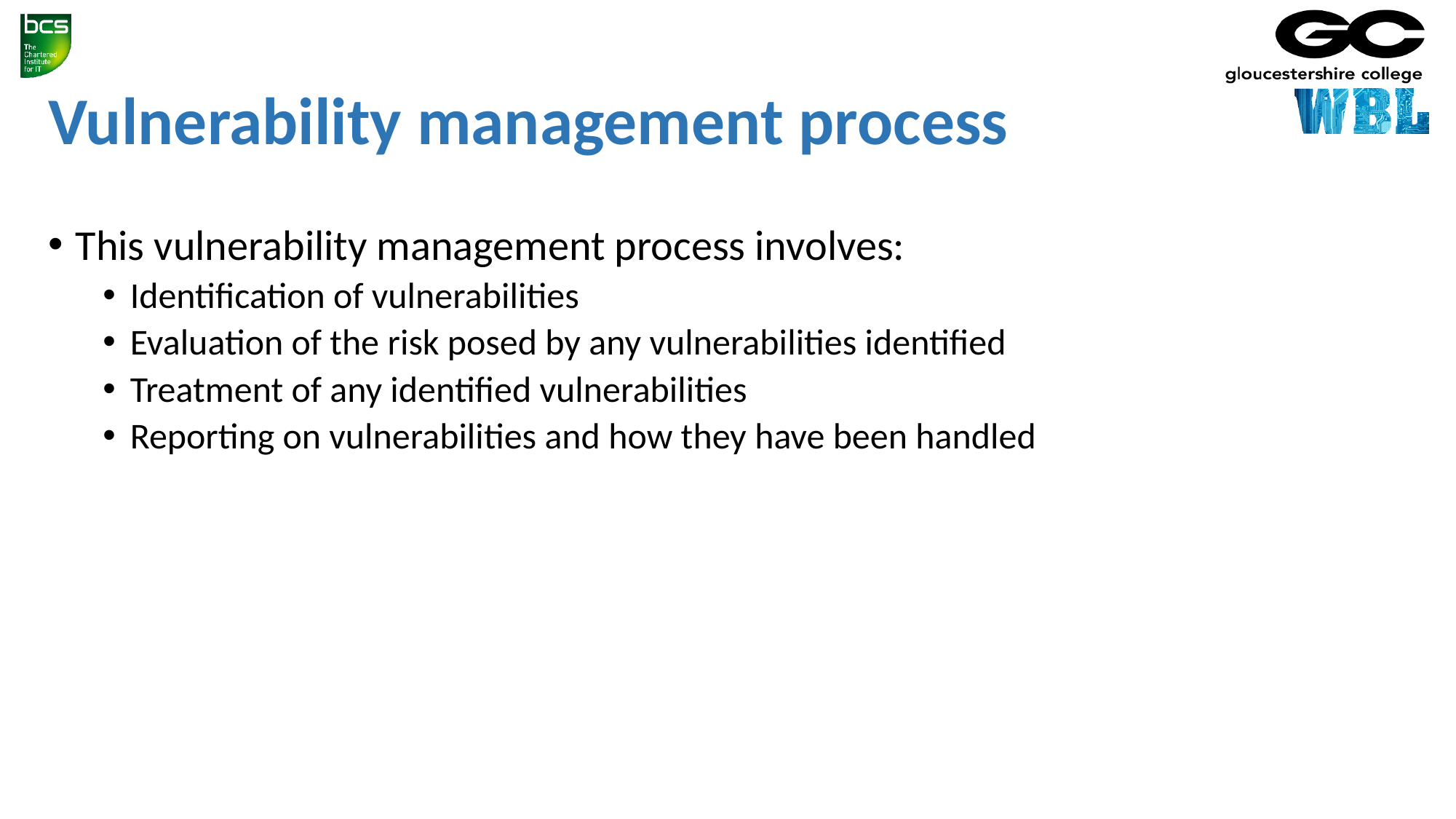

# Vulnerability management process
This vulnerability management process involves:
Identification of vulnerabilities
Evaluation of the risk posed by any vulnerabilities identified
Treatment of any identified vulnerabilities
Reporting on vulnerabilities and how they have been handled